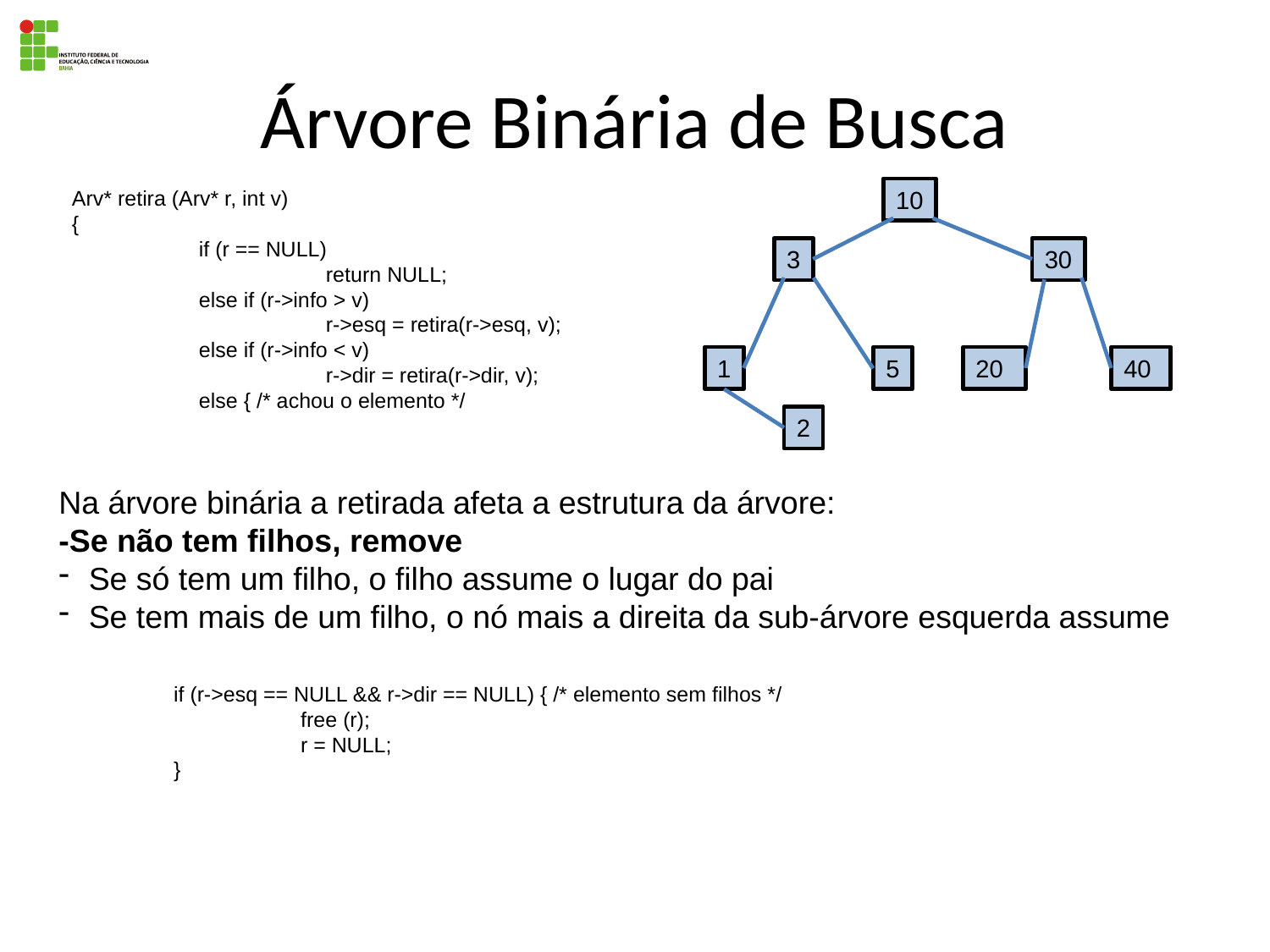

# Árvore Binária de Busca
Arv* retira (Arv* r, int v)
{
	if (r == NULL)
		return NULL;
	else if (r->info > v)
		r->esq = retira(r->esq, v);
	else if (r->info < v)
		r->dir = retira(r->dir, v);
	else { /* achou o elemento */
10
3
30
1
5
20
40
2
Na árvore binária a retirada afeta a estrutura da árvore:
-Se não tem filhos, remove
Se só tem um filho, o filho assume o lugar do pai
Se tem mais de um filho, o nó mais a direita da sub-árvore esquerda assume
if (r->esq == NULL && r->dir == NULL) { /* elemento sem filhos */
	free (r);
	r = NULL;
}